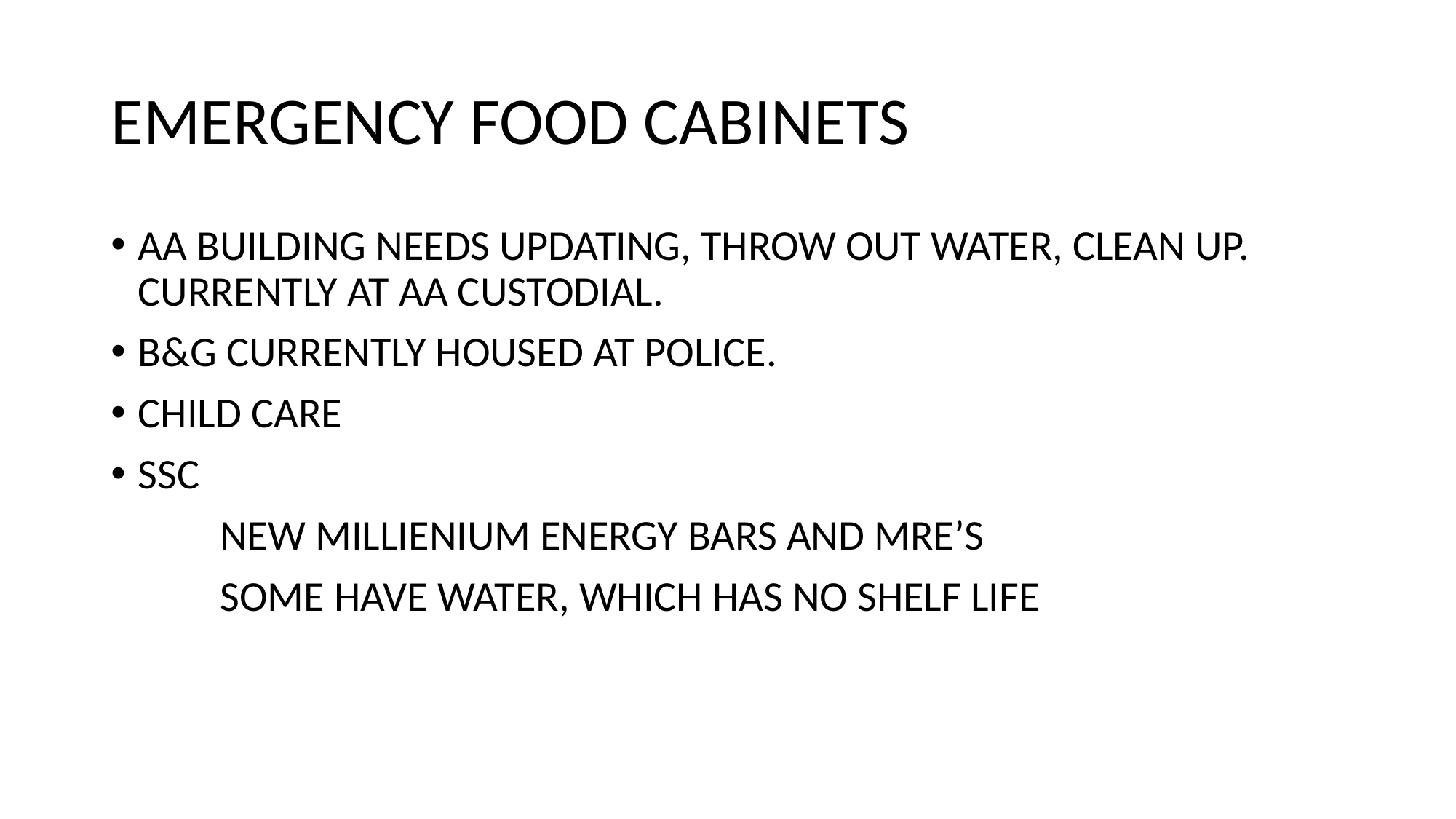

# EMERGENCY FOOD CABINETS
AA BUILDING NEEDS UPDATING, THROW OUT WATER, CLEAN UP. CURRENTLY AT AA CUSTODIAL.
B&G CURRENTLY HOUSED AT POLICE.
CHILD CARE
SSC
	NEW MILLIENIUM ENERGY BARS AND MRE’S
	SOME HAVE WATER, WHICH HAS NO SHELF LIFE